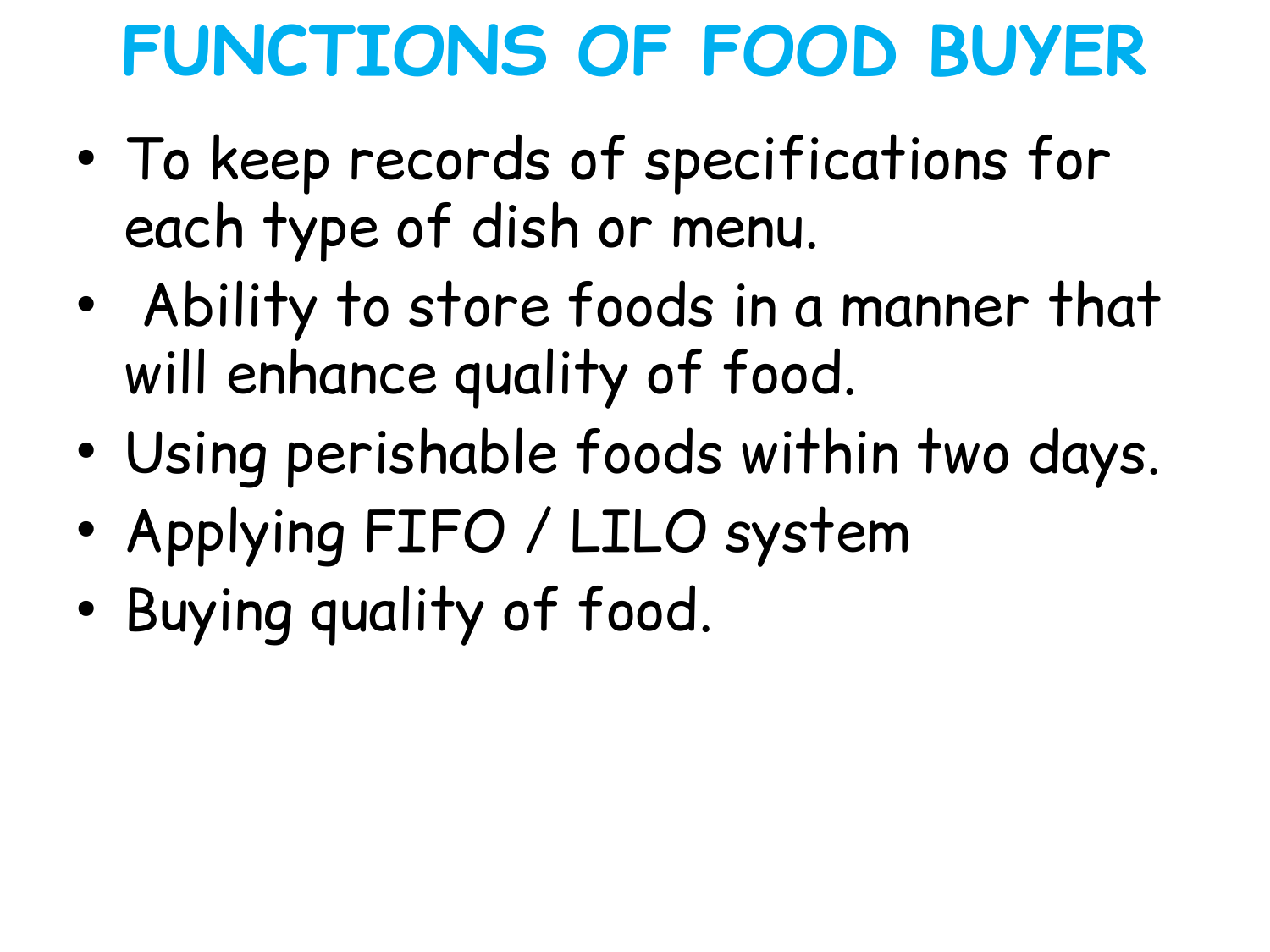

# FUNCTIONS OF FOOD BUYER
To keep records of specifications for each type of dish or menu.
 Ability to store foods in a manner that will enhance quality of food.
Using perishable foods within two days.
Applying FIFO / LILO system
Buying quality of food.